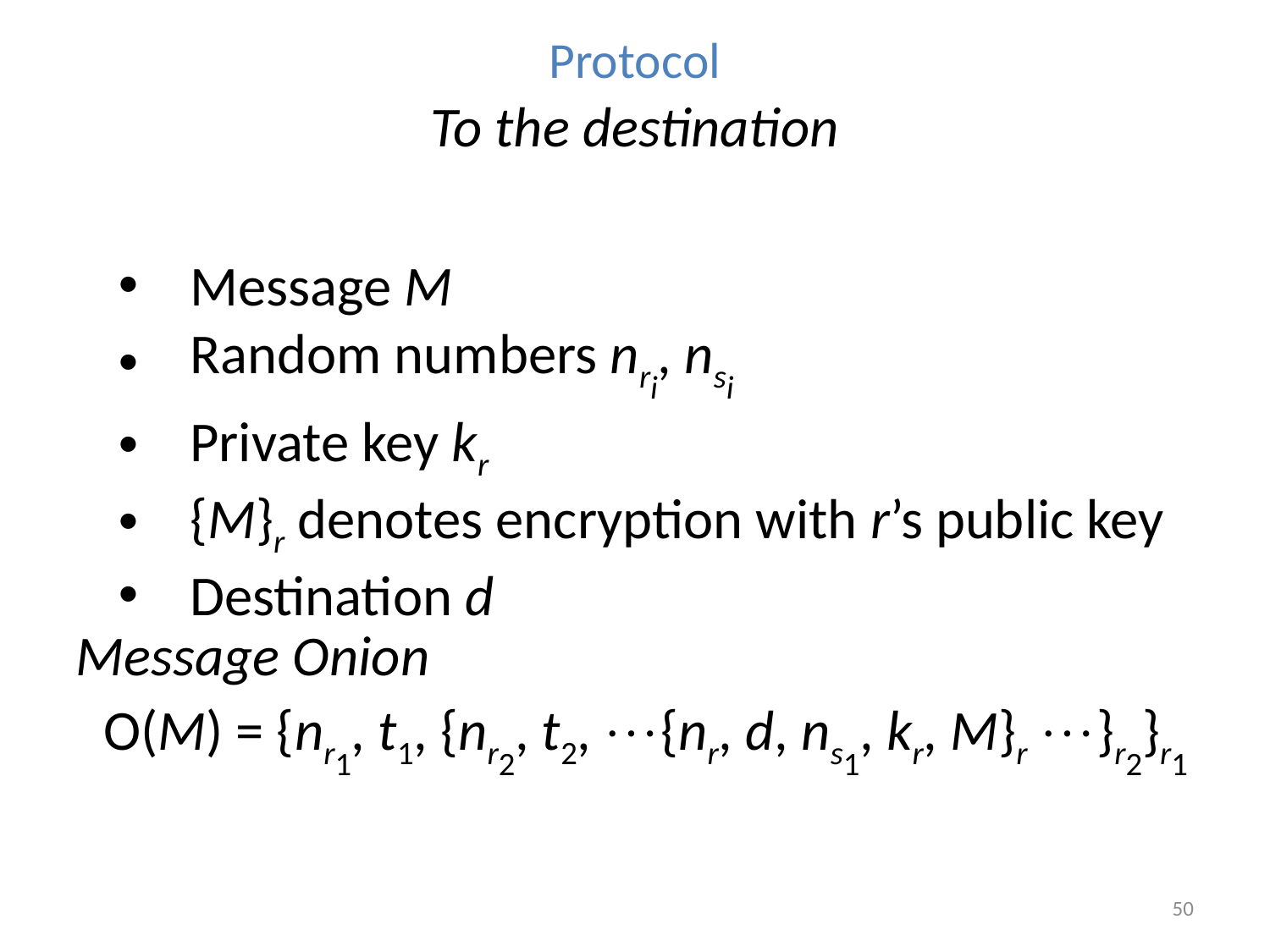

Protocol
To the destination
Message M
Random numbers nri, nsi
Private key kr
{M}r denotes encryption with r’s public key
Destination d
Message Onion
O(M) = {nr1, t1, {nr2, t2, …{nr, d, ns1, kr, M}r …}r2}r1
50